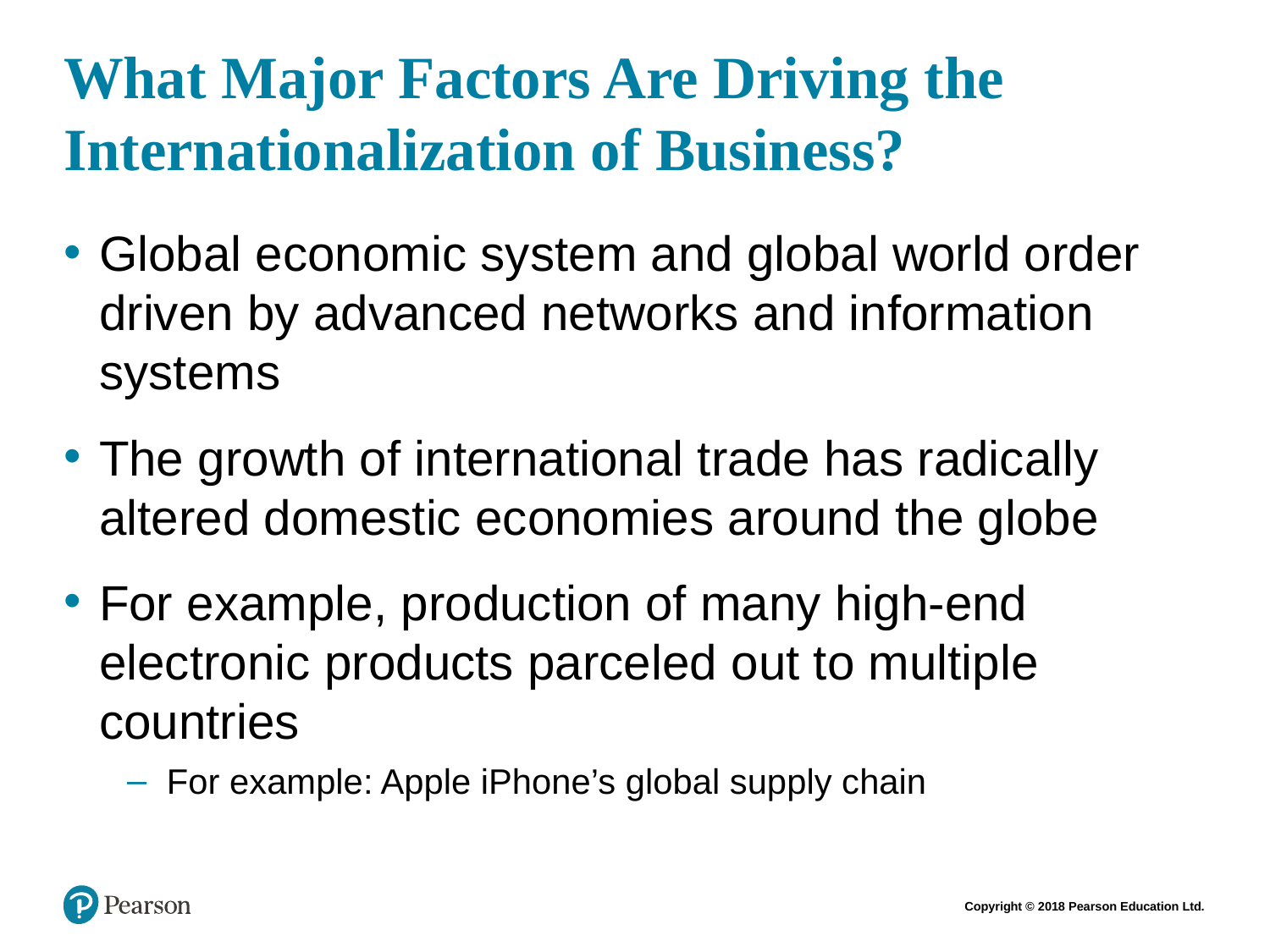

# What Major Factors Are Driving the Internationalization of Business?
Global economic system and global world order driven by advanced networks and information systems
The growth of international trade has radically altered domestic economies around the globe
For example, production of many high-end electronic products parceled out to multiple countries
For example: Apple iPhone’s global supply chain